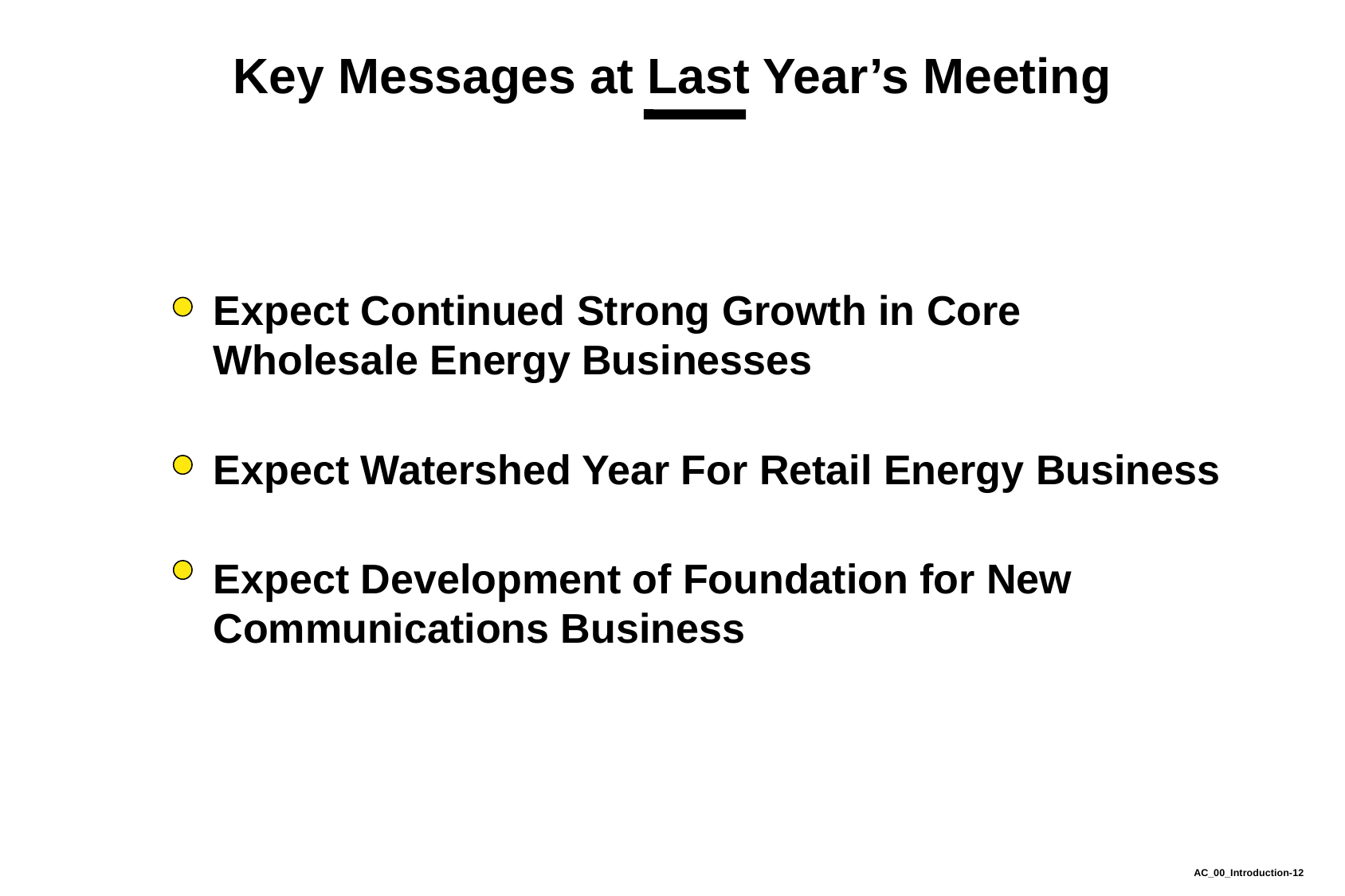

Key Messages at Last Year’s Meeting

Expect Continued Strong Growth in Core Wholesale Energy Businesses
Expect Watershed Year For Retail Energy Business
Expect Development of Foundation for New Communications Business